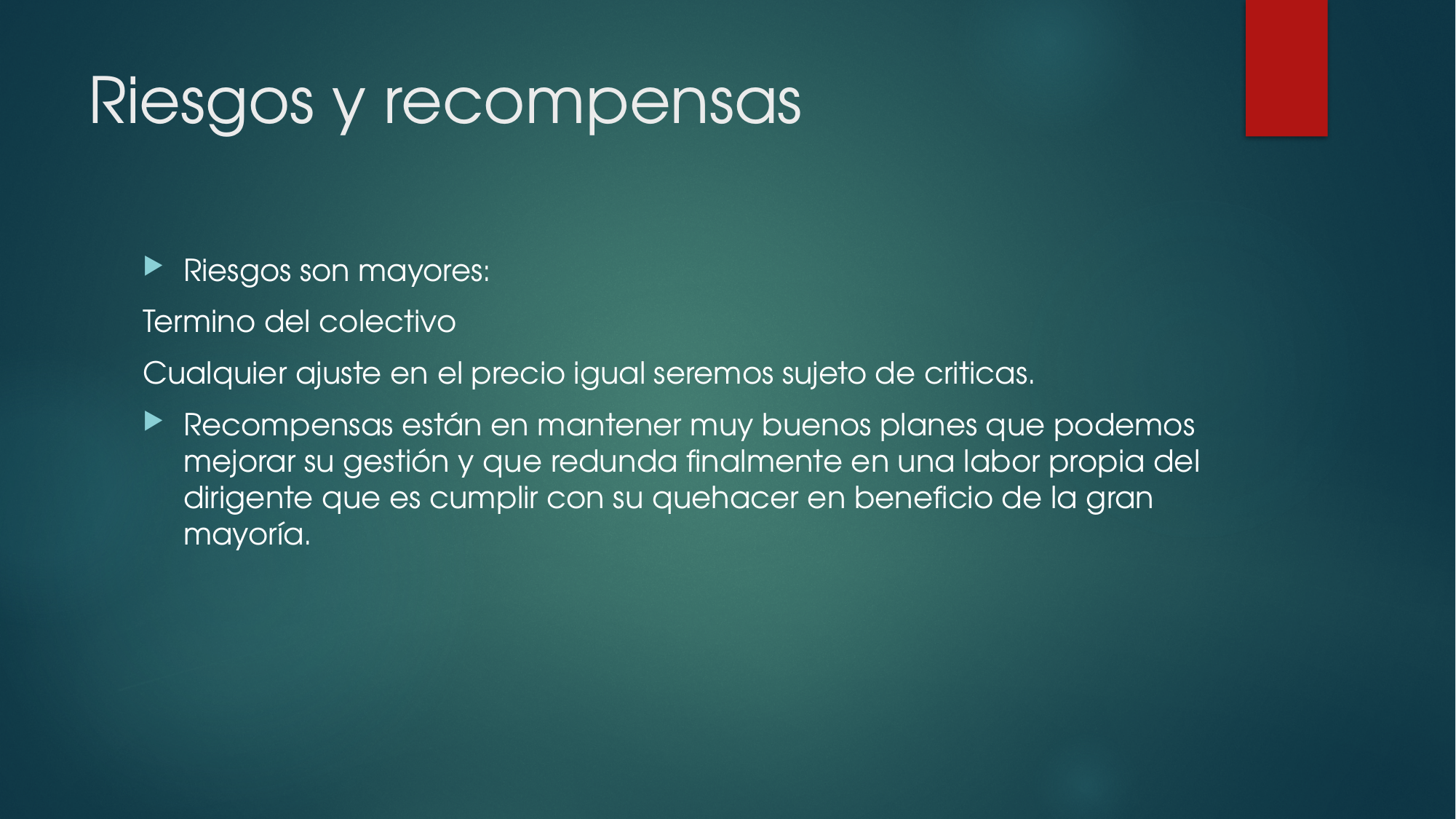

# Riesgos y recompensas
Riesgos son mayores:
Termino del colectivo
Cualquier ajuste en el precio igual seremos sujeto de criticas.
Recompensas están en mantener muy buenos planes que podemos mejorar su gestión y que redunda finalmente en una labor propia del dirigente que es cumplir con su quehacer en beneficio de la gran mayoría.